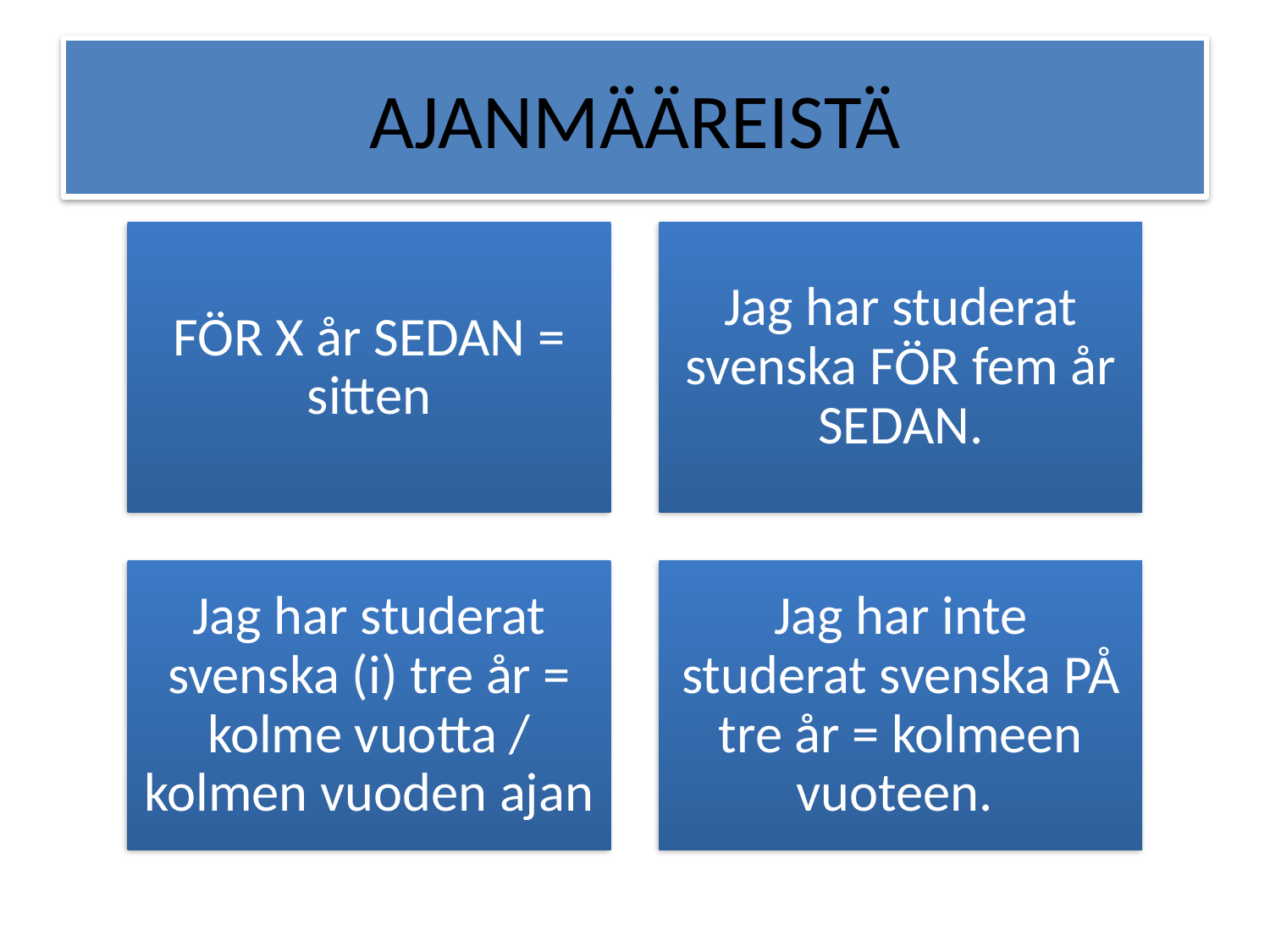

# AJANMÄÄREISTÄ
FÖR X år SEDAN = sitten
Jag har studerat svenska FÖR fem år SEDAN.
Jag har studerat svenska (i) tre år = kolme vuotta / kolmen vuoden ajan
Jag har inte studerat svenska PÅ tre år = kolmeen vuoteen.